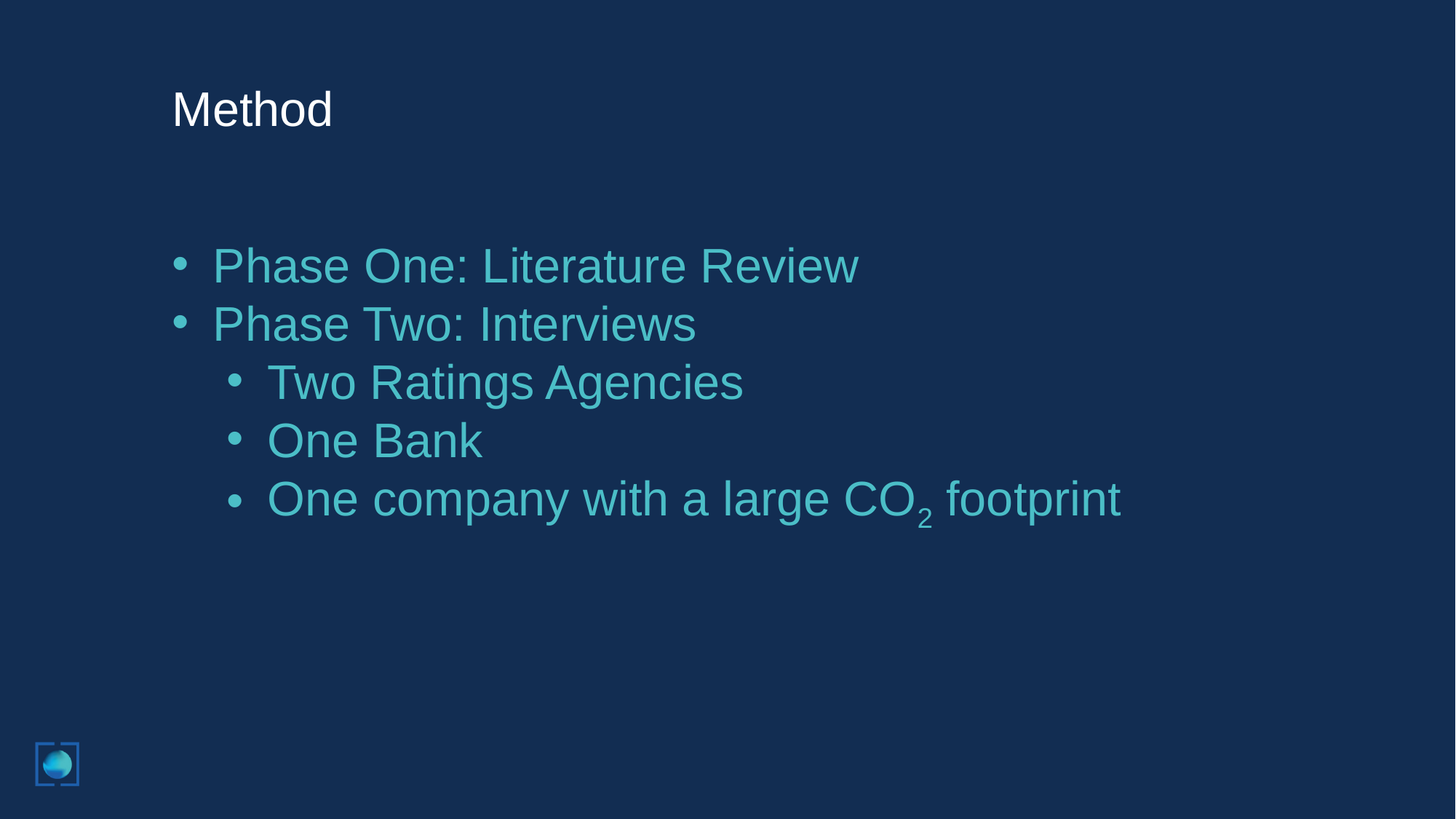

# Method

Phase One: Literature Review
Phase Two: Interviews
Two Ratings Agencies
One Bank
One company with a large CO2 footprint